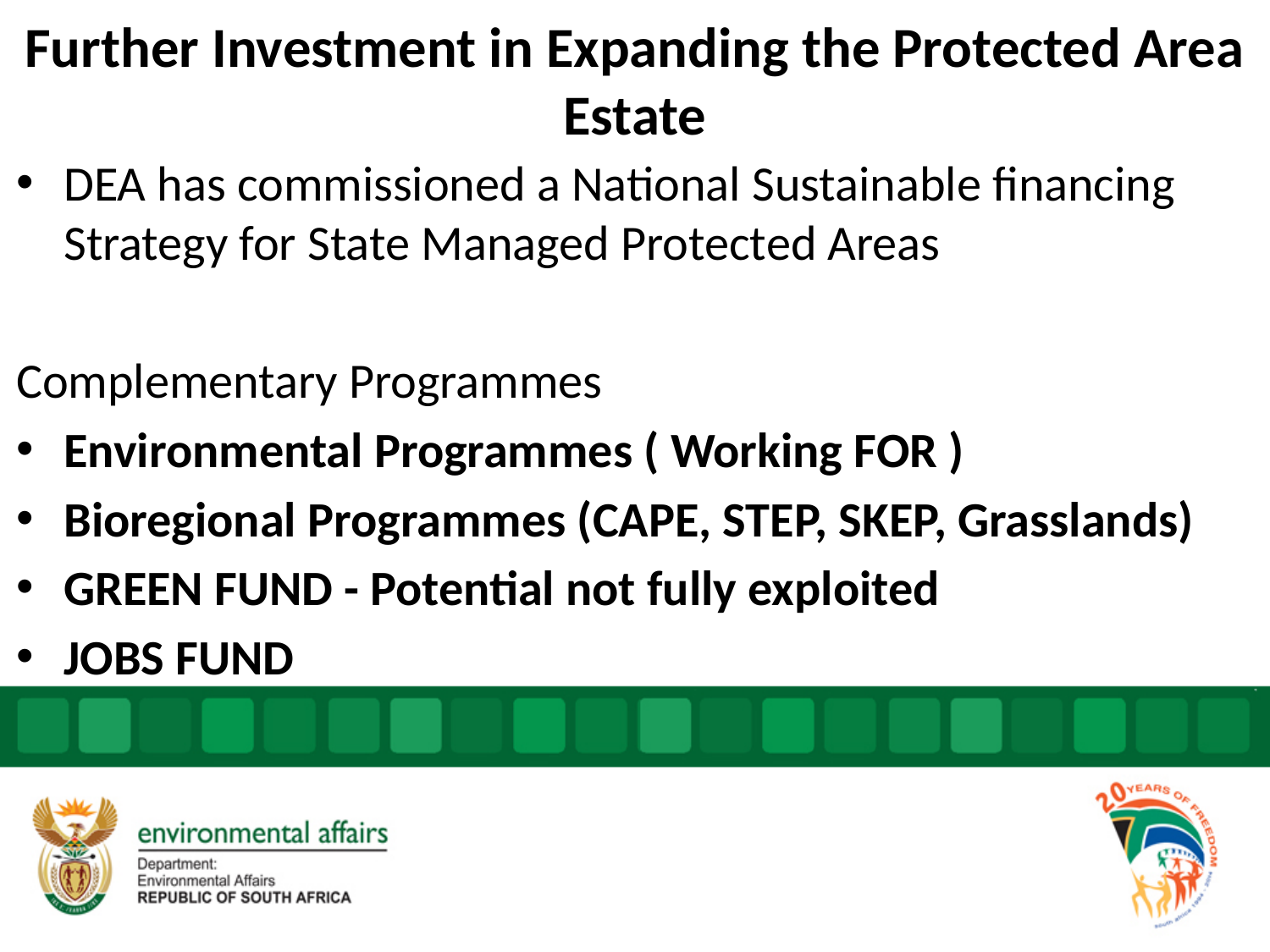

# Further Investment in Expanding the Protected Area Estate

DEA has commissioned a National Sustainable financing Strategy for State Managed Protected Areas

Complementary Programmes
Environmental Programmes ( Working FOR )
Bioregional Programmes (CAPE, STEP, SKEP, Grasslands)
GREEN FUND - Potential not fully exploited
JOBS FUND